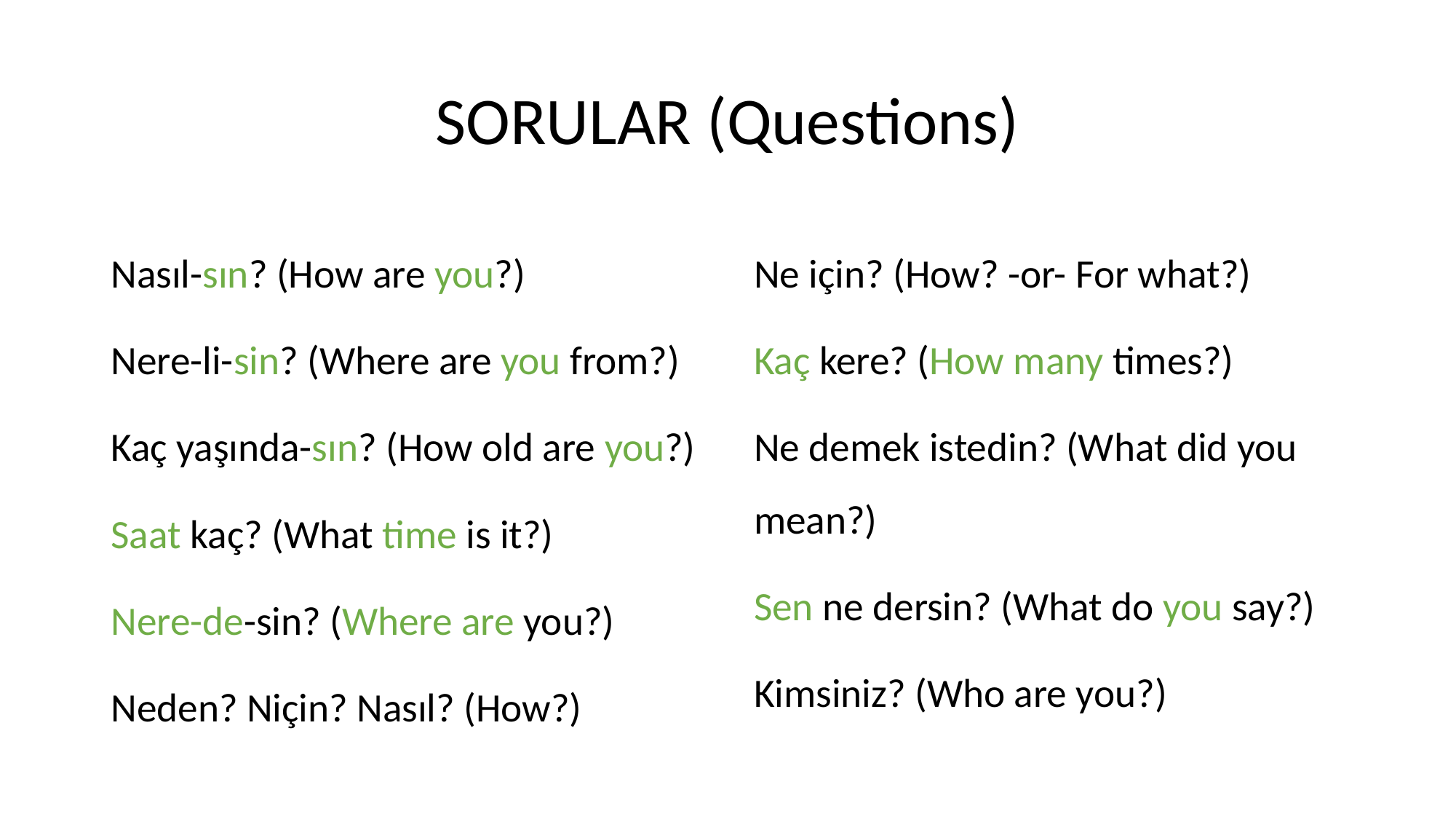

# SORULAR (Questions)
Nasıl-sın? (How are you?)
Nere-li-sin? (Where are you from?)
Kaç yaşında-sın? (How old are you?)
Saat kaç? (What time is it?)
Nere-de-sin? (Where are you?)
Neden? Niçin? Nasıl? (How?)
Ne için? (How? -or- For what?)
Kaç kere? (How many times?)
Ne demek istedin? (What did you mean?)
Sen ne dersin? (What do you say?)
Kimsiniz? (Who are you?)